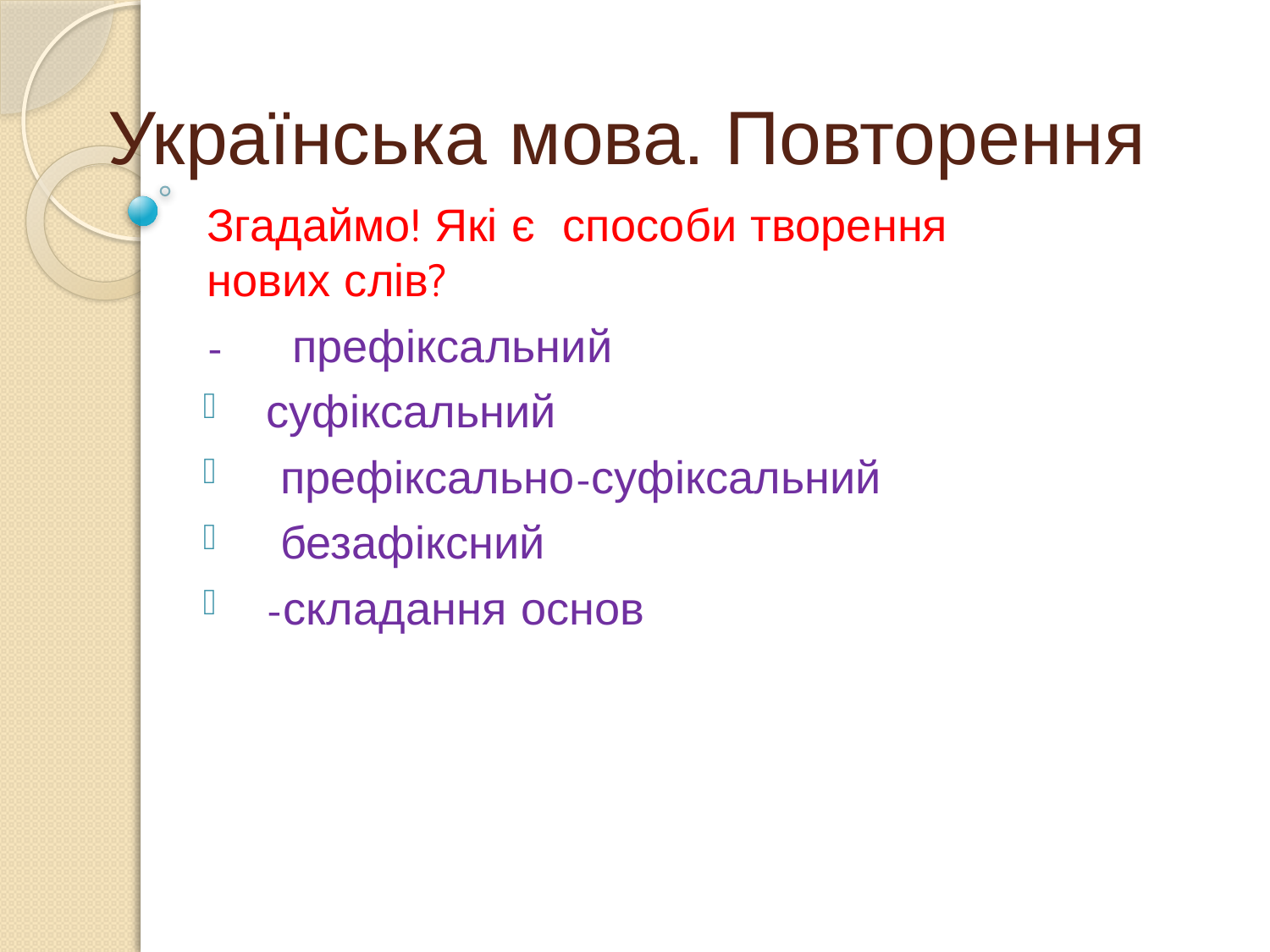

# Українська мова. Повторення
Згадаймо! Які є  способи творення нових слів?
-     префіксальний
суфіксальний
 префіксально-суфіксальний
 безафіксний
-складання основ